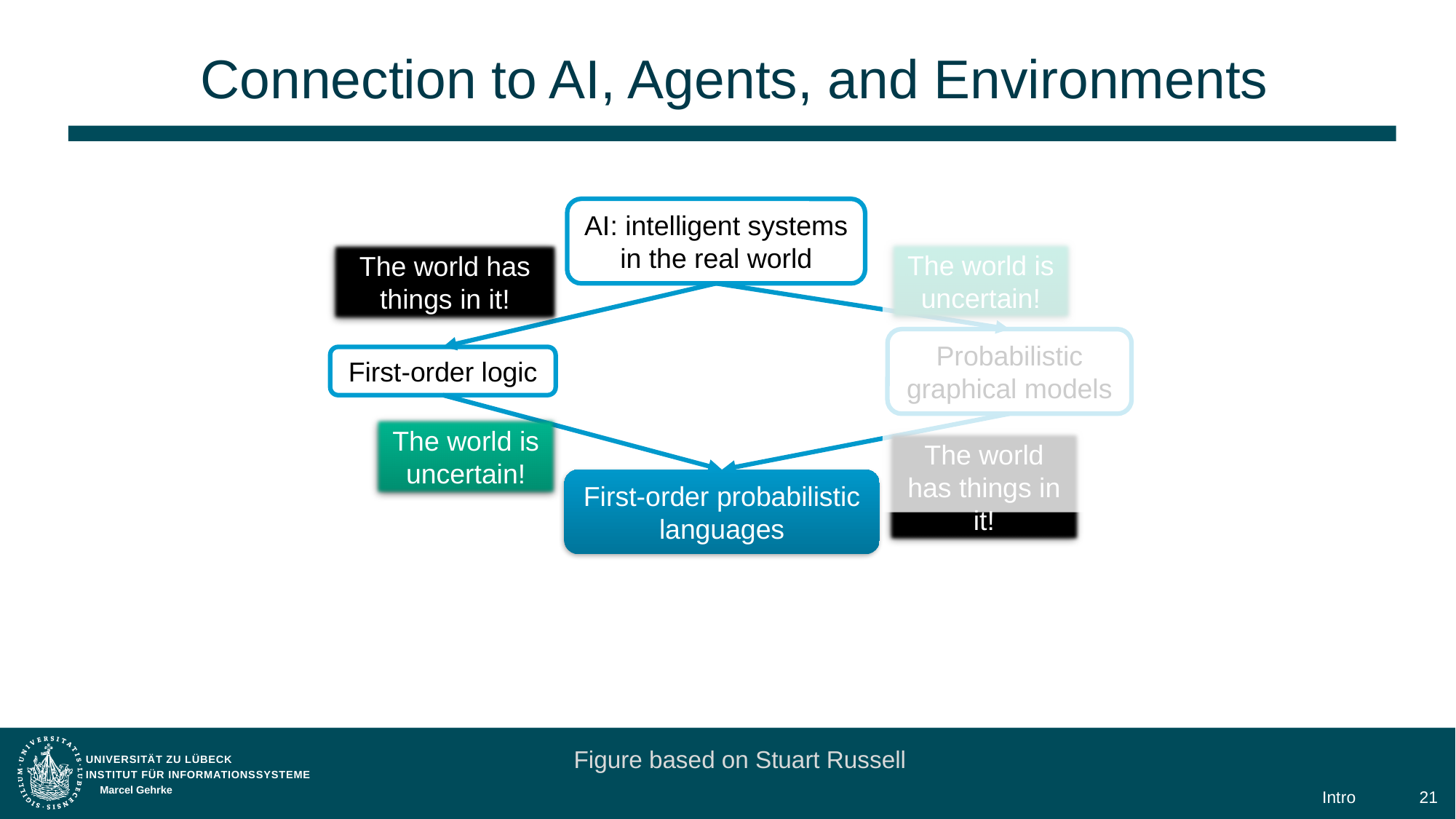

# Connection to AI, Agents, and Environments

AI: intelligent systems in the real world

The world is uncertain!
The world has things in it!
Probabilistic graphical models
First-order logic
The world is uncertain!
The world has things in it!
First-order probabilistic languages
Figure based on Stuart Russell
Marcel Gehrke
Intro
21